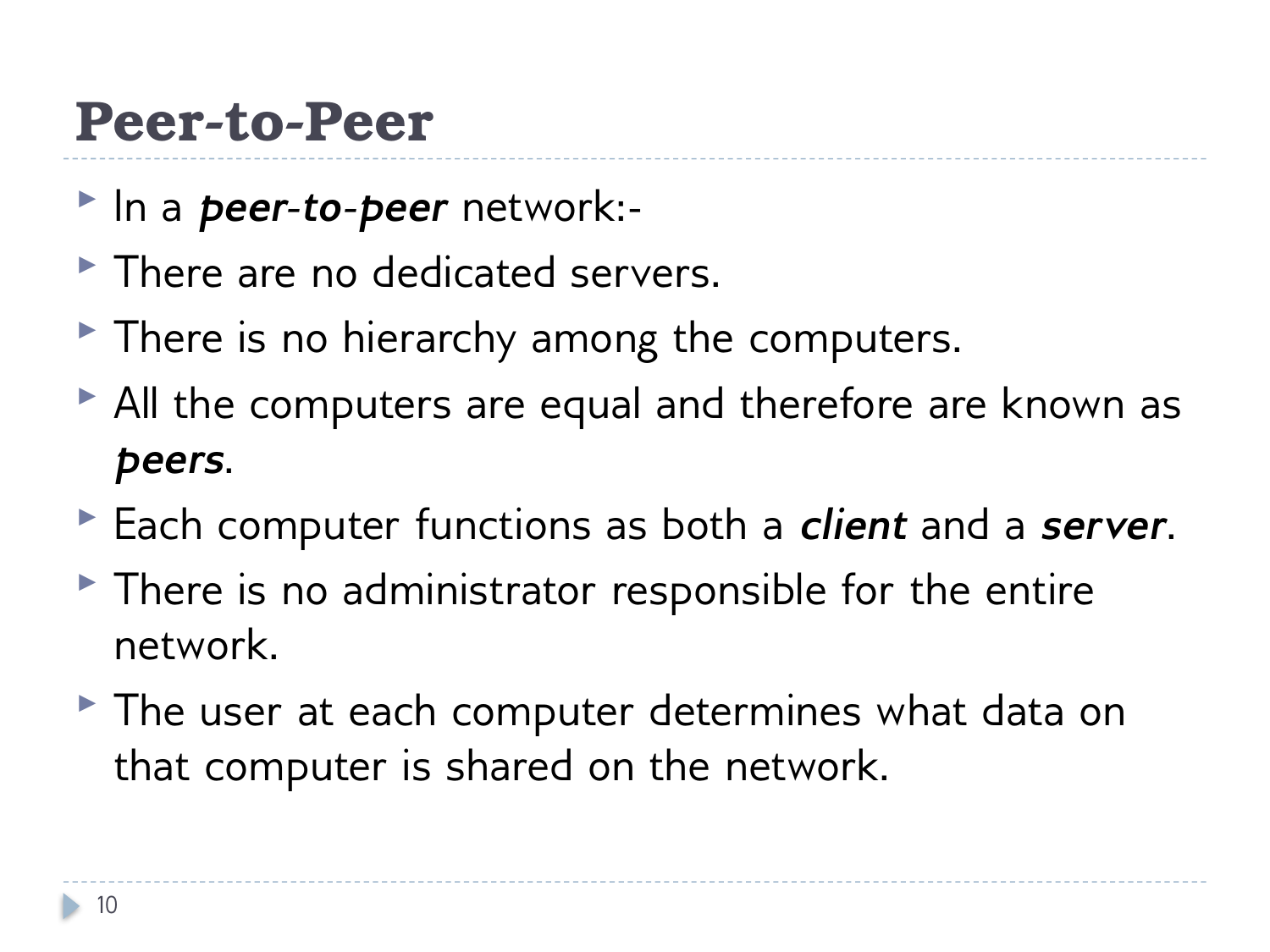

# Peer-to-Peer
In a peer-to-peer network:-
There are no dedicated servers.
There is no hierarchy among the computers.
All the computers are equal and therefore are known as peers.
Each computer functions as both a client and a server.
There is no administrator responsible for the entire network.
The user at each computer determines what data on that computer is shared on the network.

10